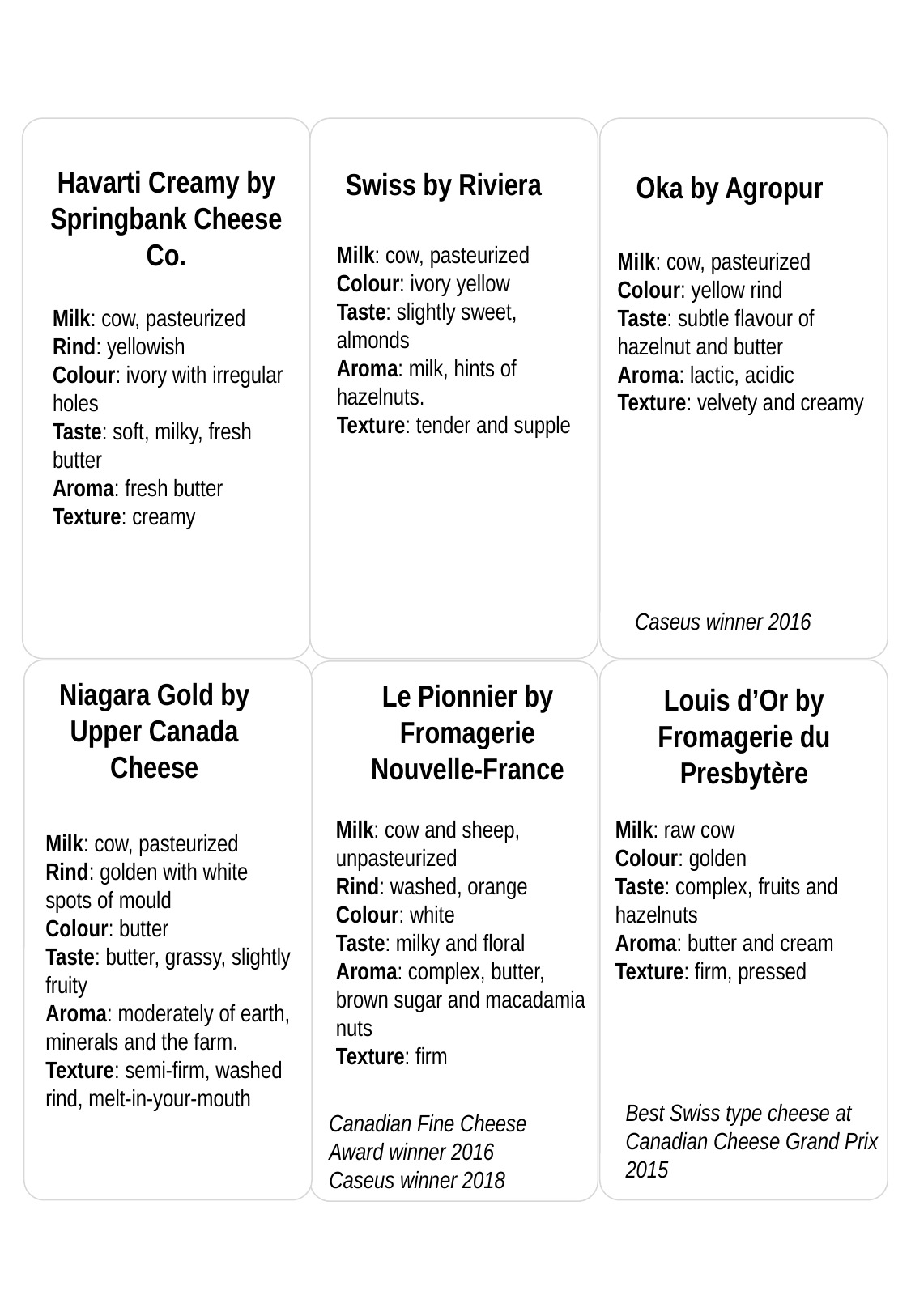

Havarti Creamy by Springbank Cheese Co.
Swiss by Riviera
Oka by Agropur
Milk: cow, pasteurized Colour: ivory yellow
Taste: slightly sweet, almonds
Aroma: milk, hints of hazelnuts.
Texture: tender and supple
Milk: cow, pasteurized
Colour: yellow rind
Taste: subtle flavour of hazelnut and butter
Aroma: lactic, acidic
Texture: velvety and creamy

Milk: cow, pasteurized
Rind: yellowish
Colour: ivory with irregular holes
Taste: soft, milky, fresh butter
Aroma: fresh butter
Texture: creamy
Caseus winner 2016

Niagara Gold by Upper Canada Cheese

Le Pionnier by Fromagerie Nouvelle-France
Louis d’Or by Fromagerie du Presbytère
Grand Champion Canadian Cheese Grand Prix 2019
Milk: cow and sheep, unpasteurized
Rind: washed, orange
Colour: white
Taste: milky and floral
Aroma: complex, butter, brown sugar and macadamia nuts
Texture: firm
Milk: raw cow
Colour: golden
Taste: complex, fruits and hazelnuts
Aroma: butter and cream
Texture: firm, pressed
Milk: cow, pasteurized
Rind: golden with white spots of mould
Colour: butter
Taste: butter, grassy, slightly fruity
Aroma: moderately of earth, minerals and the farm.
Texture: semi-firm, washed rind, melt-in-your-mouth
Best Swiss type cheese at Canadian Cheese Grand Prix 2015
Canadian Fine Cheese Award winner 2016
Caseus winner 2018